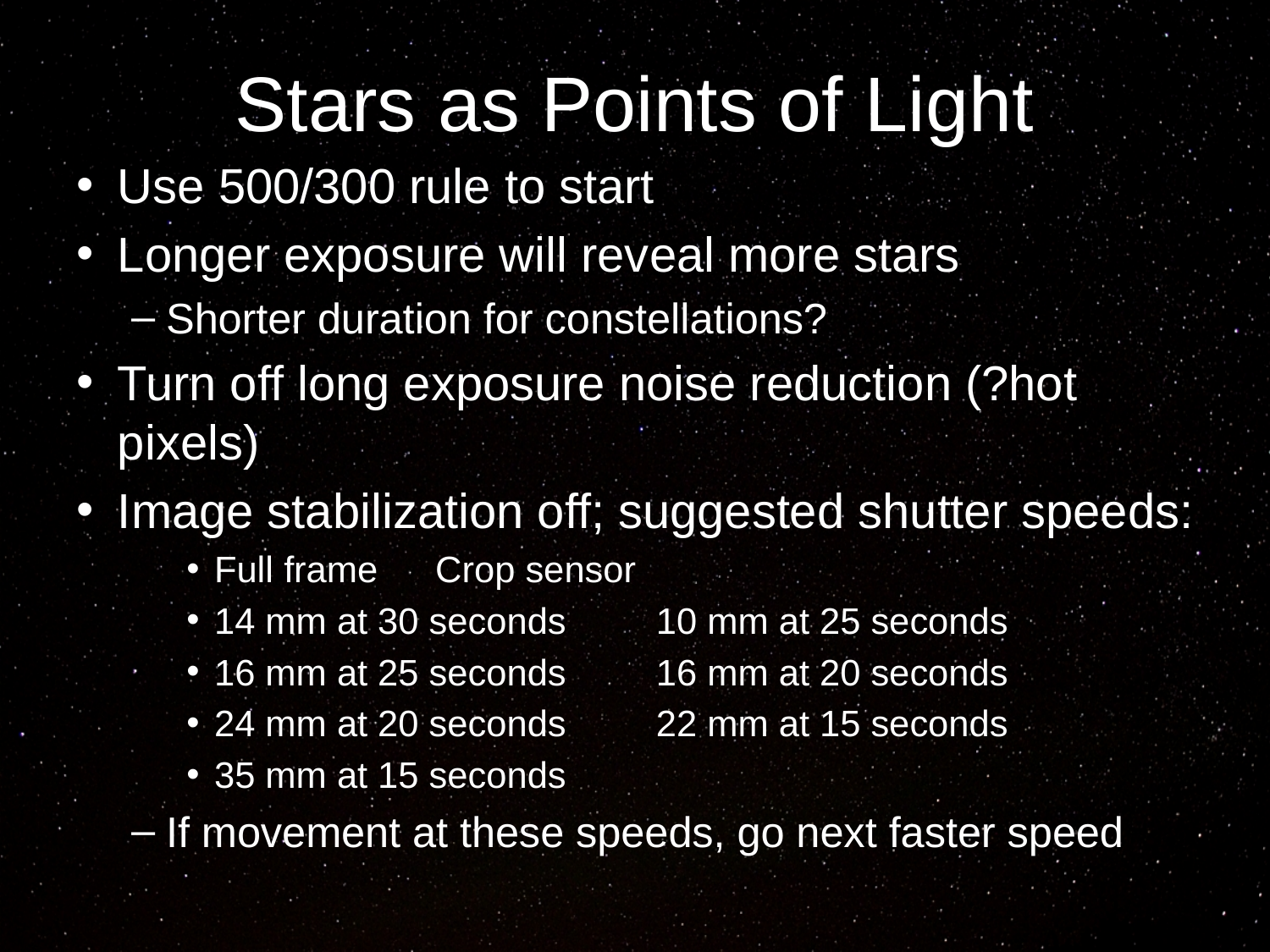

# Stars as Points of Light
Use 500/300 rule to start
Longer exposure will reveal more stars
Shorter duration for constellations?
Turn off long exposure noise reduction (?hot pixels)
Image stabilization off; suggested shutter speeds:
Full frame			Crop sensor
14 mm at 30 seconds		10 mm at 25 seconds
16 mm at 25 seconds		16 mm at 20 seconds
24 mm at 20 seconds		22 mm at 15 seconds
35 mm at 15 seconds
If movement at these speeds, go next faster speed